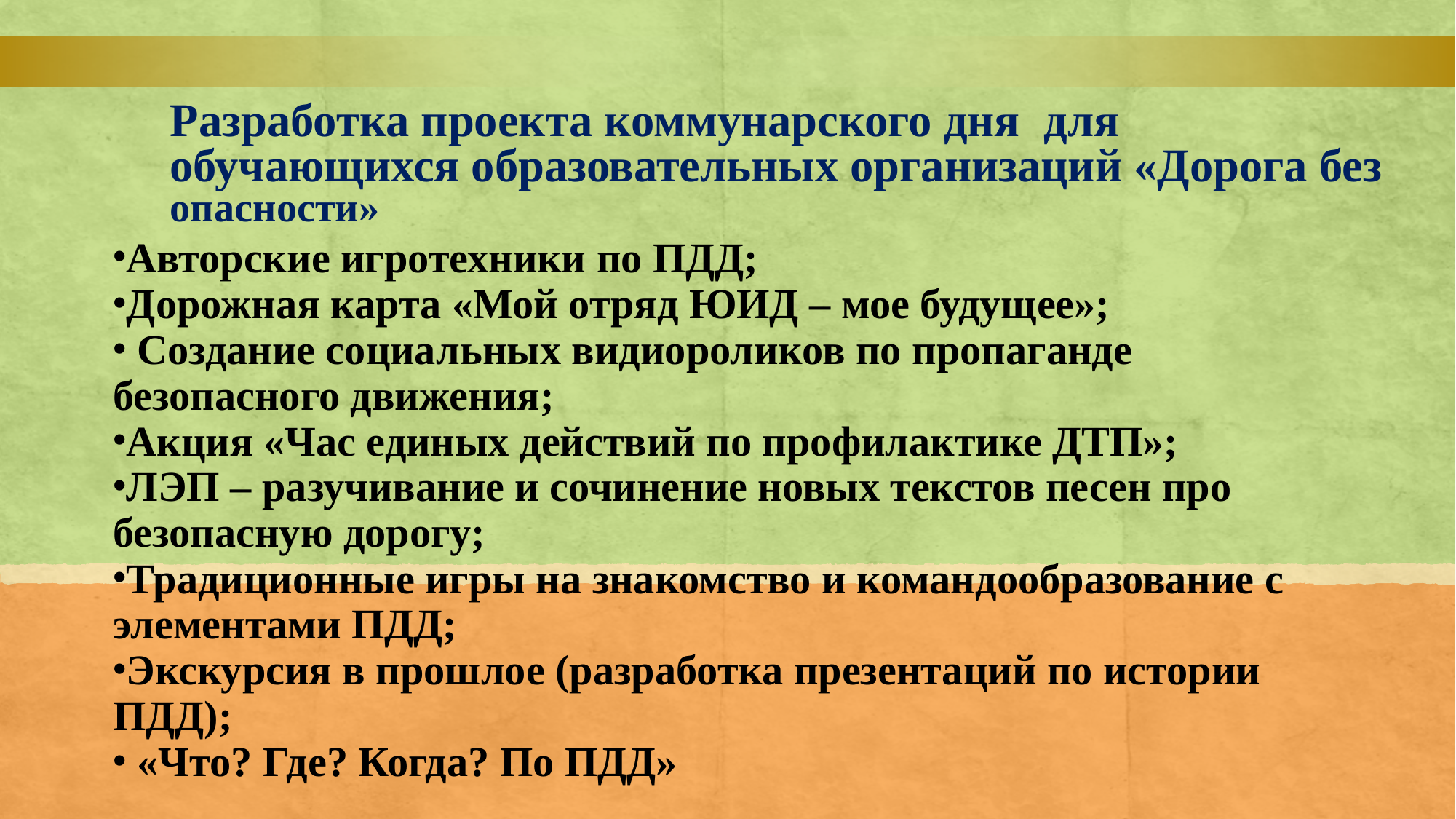

# Разработка проекта коммунарского дня  для обучающихся образовательных организаций «Дорога без опасности»
Авторские игротехники по ПДД;
Дорожная карта «Мой отряд ЮИД – мое будущее»;
 Создание социальных видиороликов по пропаганде безопасного движения;
Акция «Час единых действий по профилактике ДТП»;
ЛЭП – разучивание и сочинение новых текстов песен про безопасную дорогу;
Традиционные игры на знакомство и командообразование с элементами ПДД;
Экскурсия в прошлое (разработка презентаций по истории ПДД);
 «Что? Где? Когда? По ПДД»